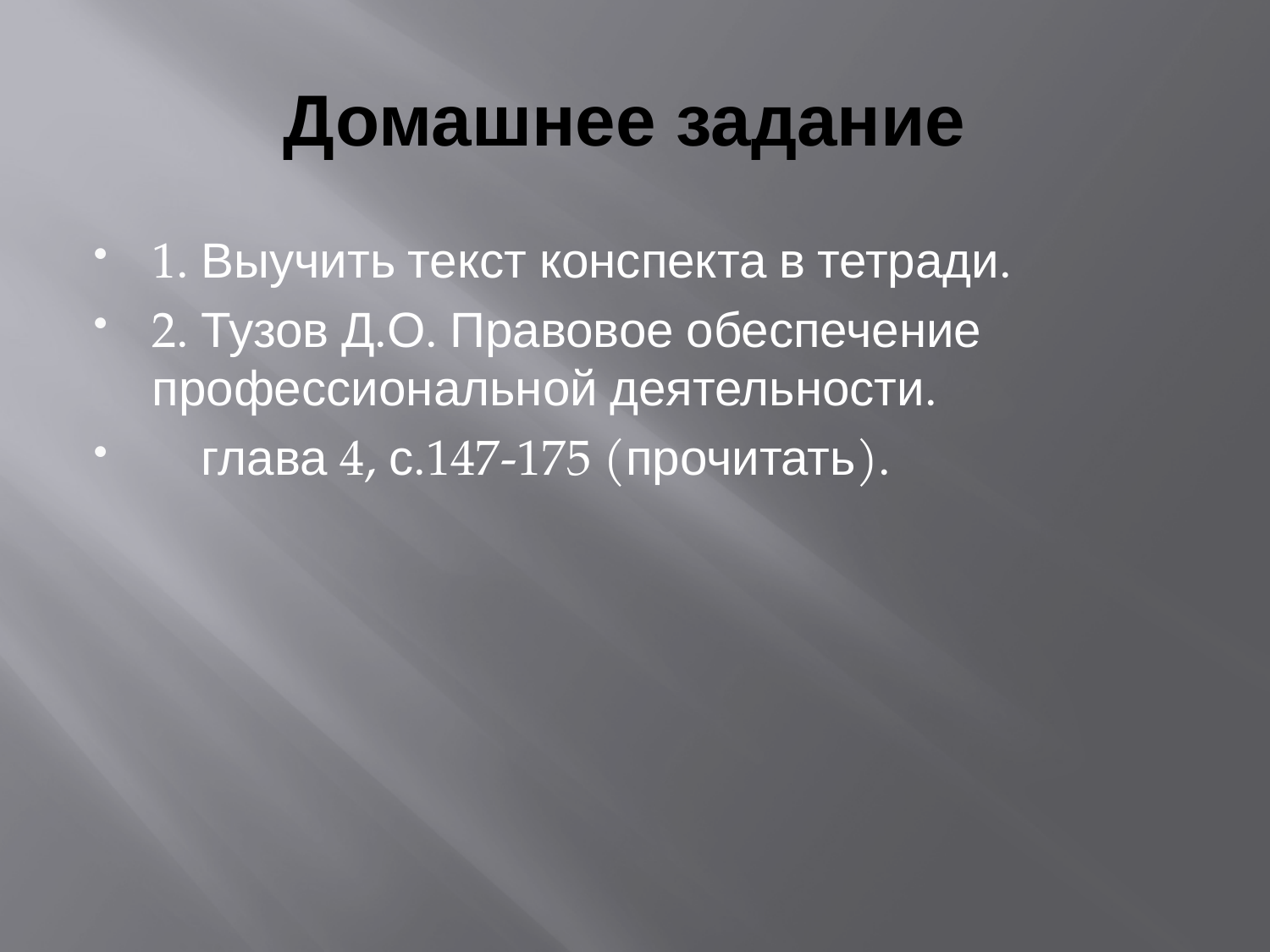

# Домашнее задание
1. Выучить текст конспекта в тетради.
2. Тузов Д.О. Правовое обеспечение профессиональной деятельности.
    глава 4, с.147-175 (прочитать).